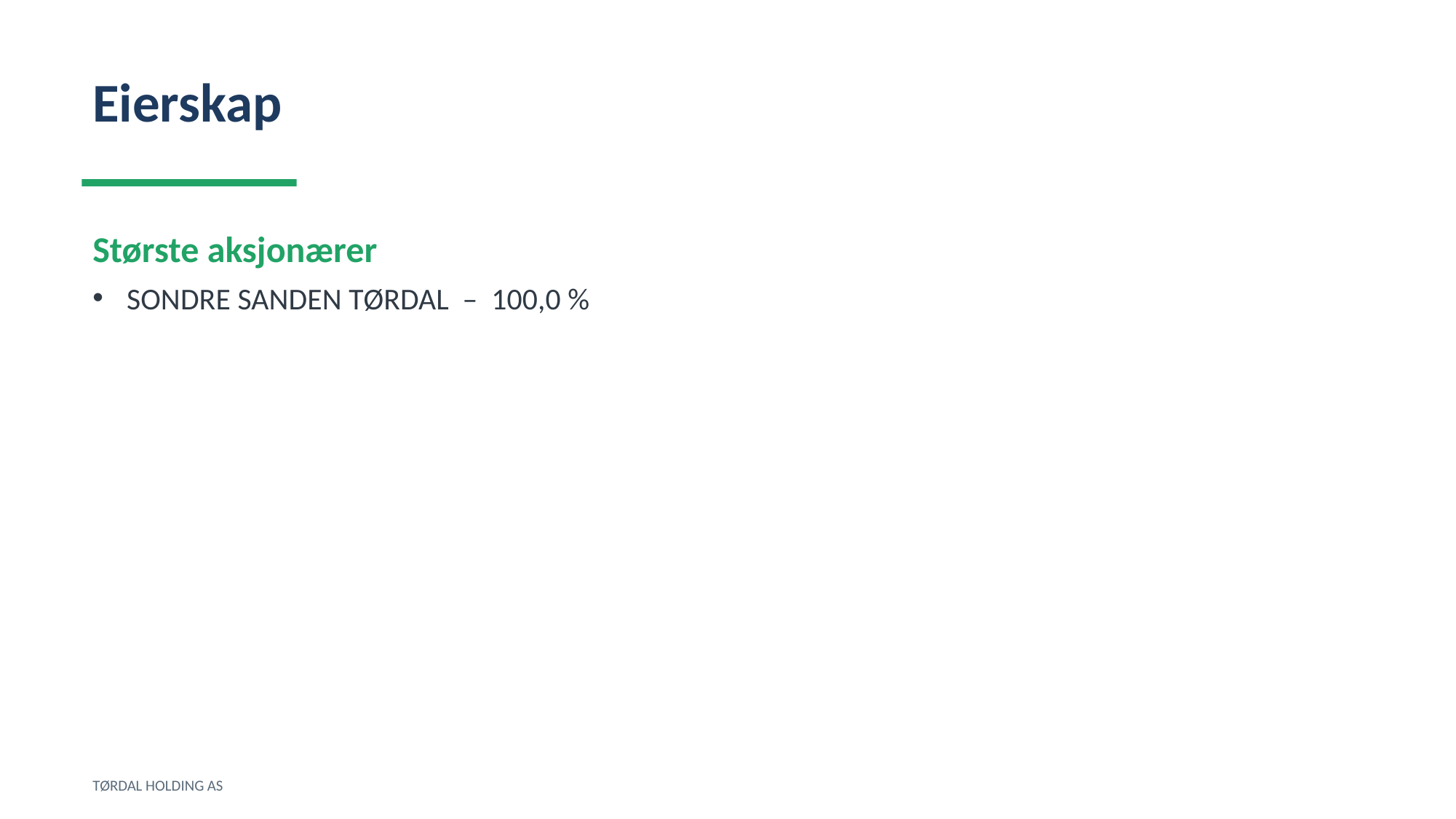

Eierskap

Største aksjonærer
SONDRE SANDEN TØRDAL  –  100,0 %
TØRDAL HOLDING AS